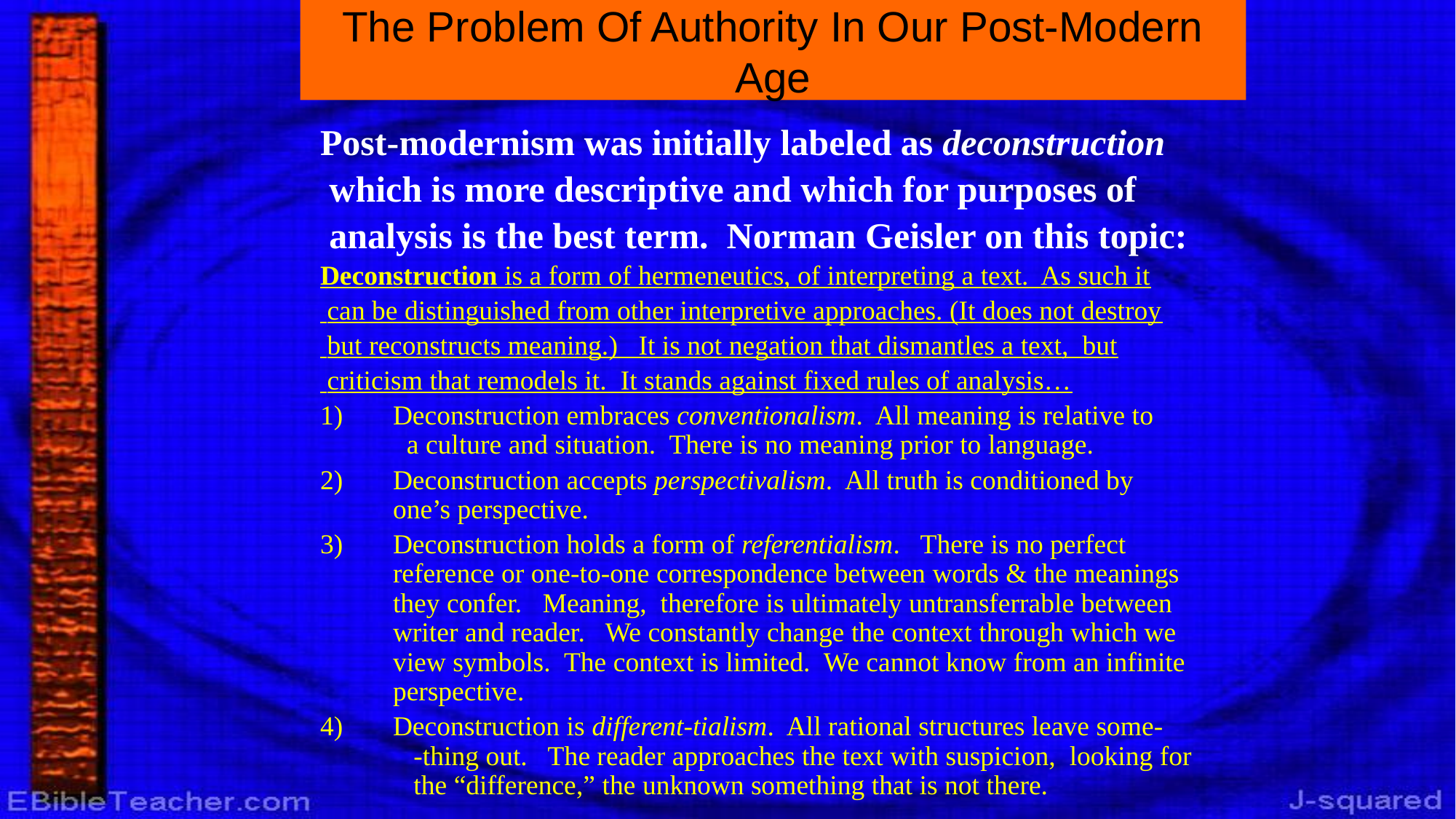

# The Problem Of Authority In Our Post-Modern Age
Post-modernism was initially labeled as deconstruction
 which is more descriptive and which for purposes of
 analysis is the best term.  Norman Geisler on this topic:
Deconstruction is a form of hermeneutics, of interpreting a text.  As such it
 can be distinguished from other interpretive approaches. (It does not destroy
 but reconstructs meaning.)   It is not negation that dismantles a text,  but
 criticism that remodels it.  It stands against fixed rules of analysis…
Deconstruction embraces conventionalism.  All meaning is relative to                a culture and situation.  There is no meaning prior to language.
Deconstruction accepts perspectivalism.  All truth is conditioned by            one’s perspective.
Deconstruction holds a form of referentialism.   There is no perfect        reference or one-to-one correspondence between words & the meanings        they confer.   Meaning,  therefore is ultimately untransferrable between      writer and reader.   We constantly change the context through which we      view symbols.  The context is limited.  We cannot know from an infinite perspective.
Deconstruction is different-tialism.  All rational structures leave some-               -thing out.   The reader approaches the text with suspicion,  looking for           the “difference,” the unknown something that is not there.